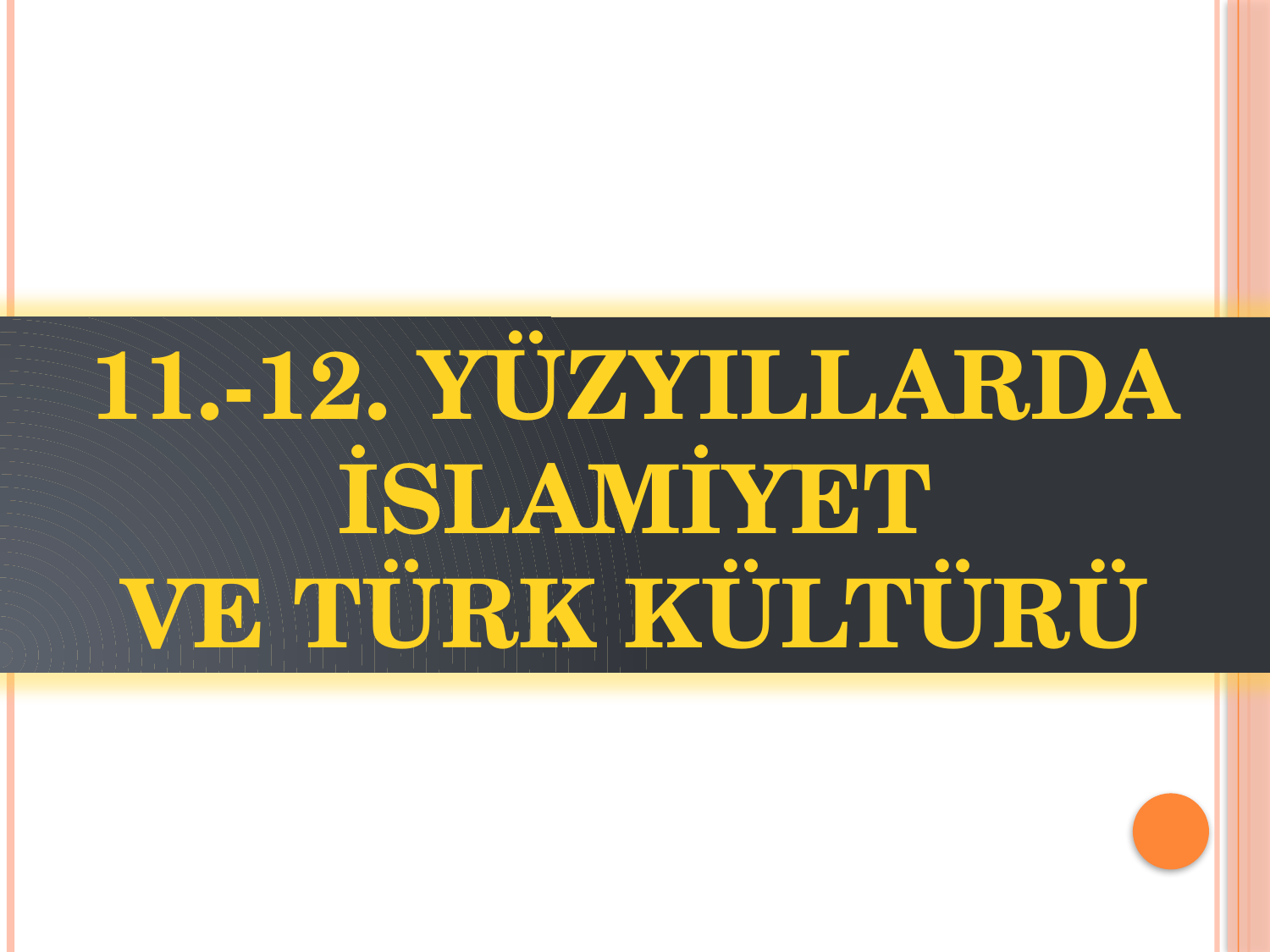

#

11.-12. YÜZYILLARDA İSLAMİYET
VE TÜRK KÜLTÜRÜ